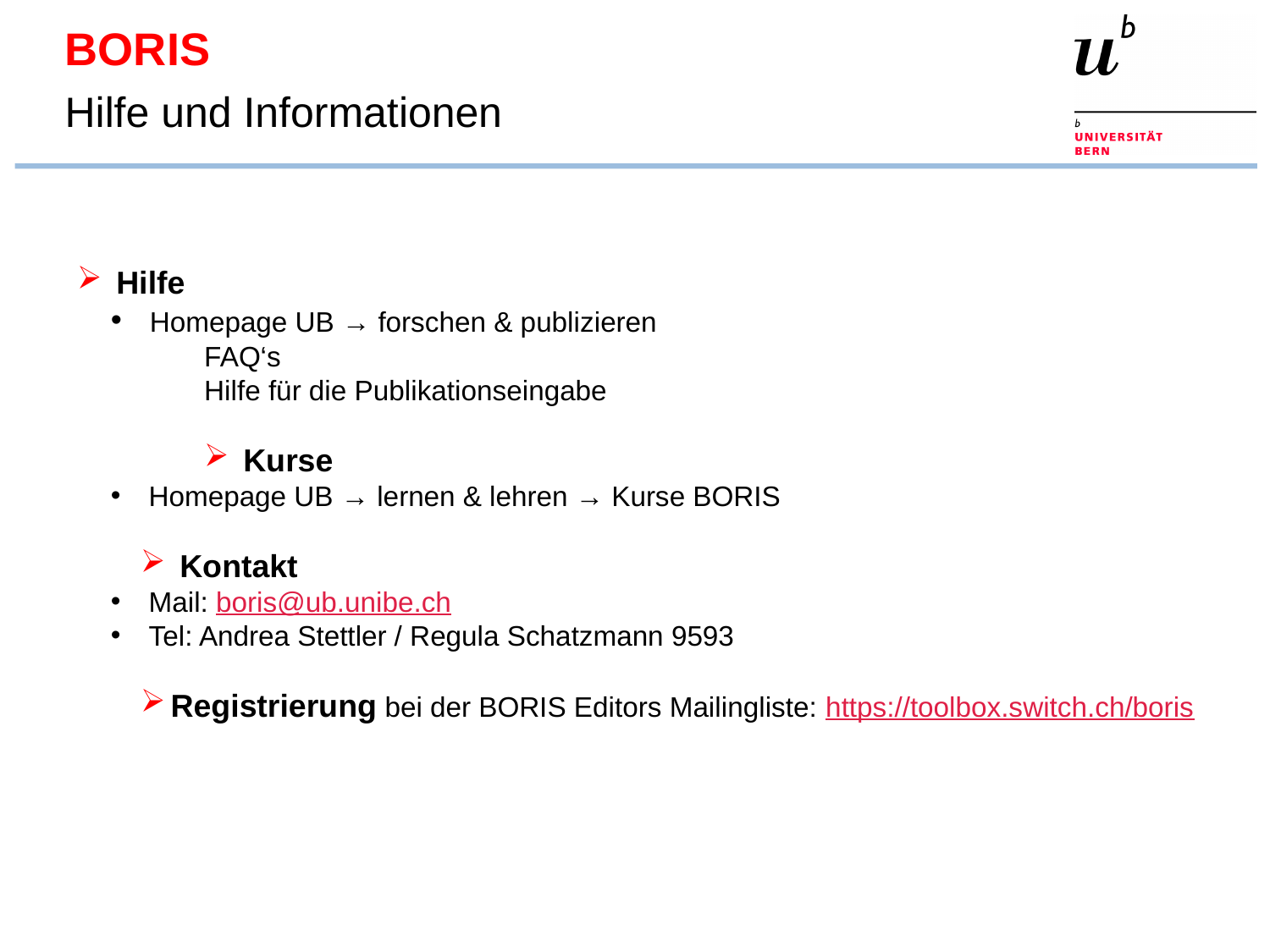

BORIS
Hilfe und Informationen
 Hilfe
 Homepage UB → forschen & publizieren
FAQ‘s
Hilfe für die Publikationseingabe

 Kurse
 Homepage UB → lernen & lehren → Kurse BORIS

 Kontakt
 Mail: boris@ub.unibe.ch
 Tel: Andrea Stettler / Regula Schatzmann 9593

Registrierung bei der BORIS Editors Mailingliste: https://toolbox.switch.ch/boris